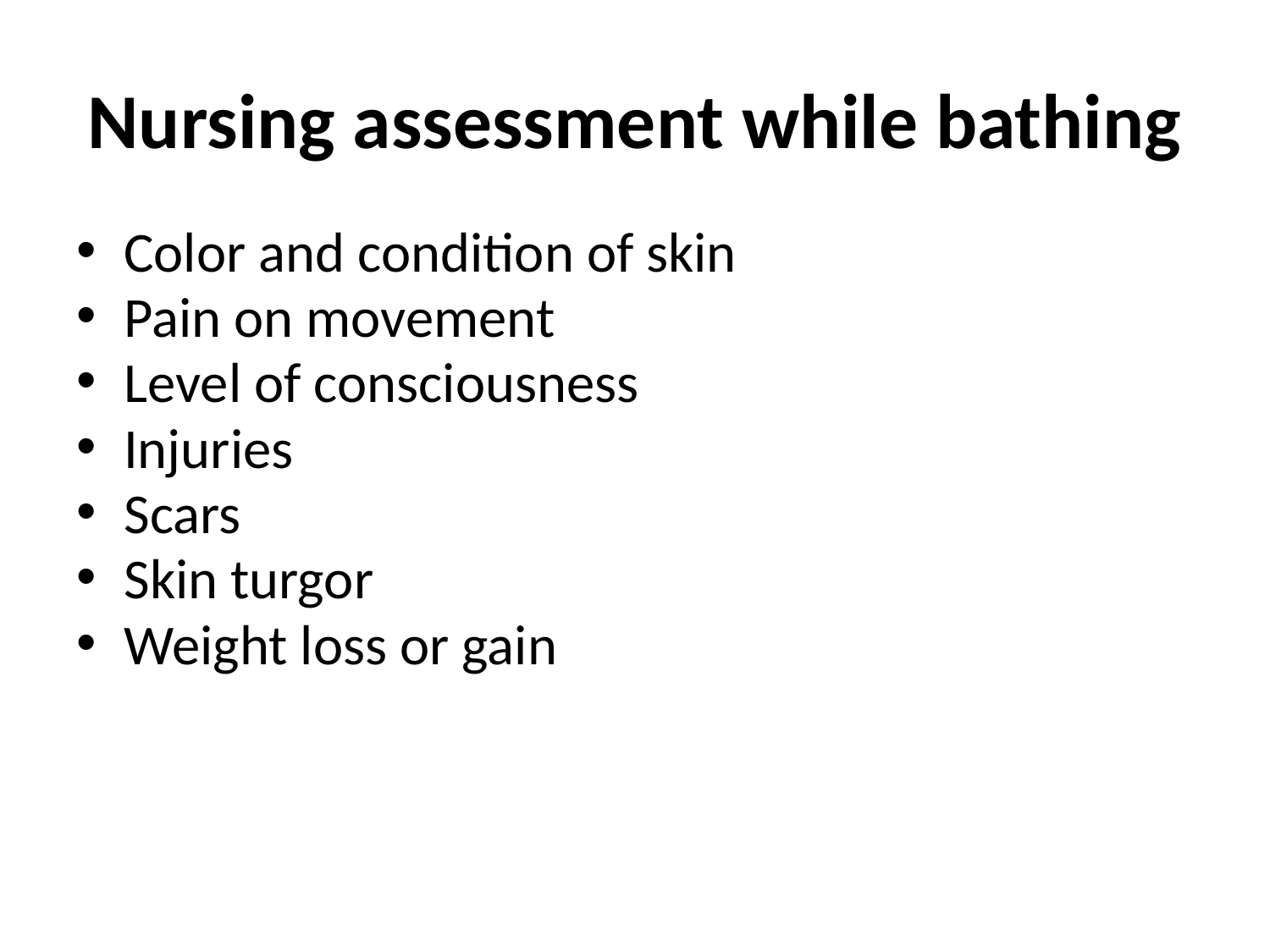

# Nursing assessment while bathing
Color and condition of skin
Pain on movement
Level of consciousness
Injuries
Scars
Skin turgor
Weight loss or gain